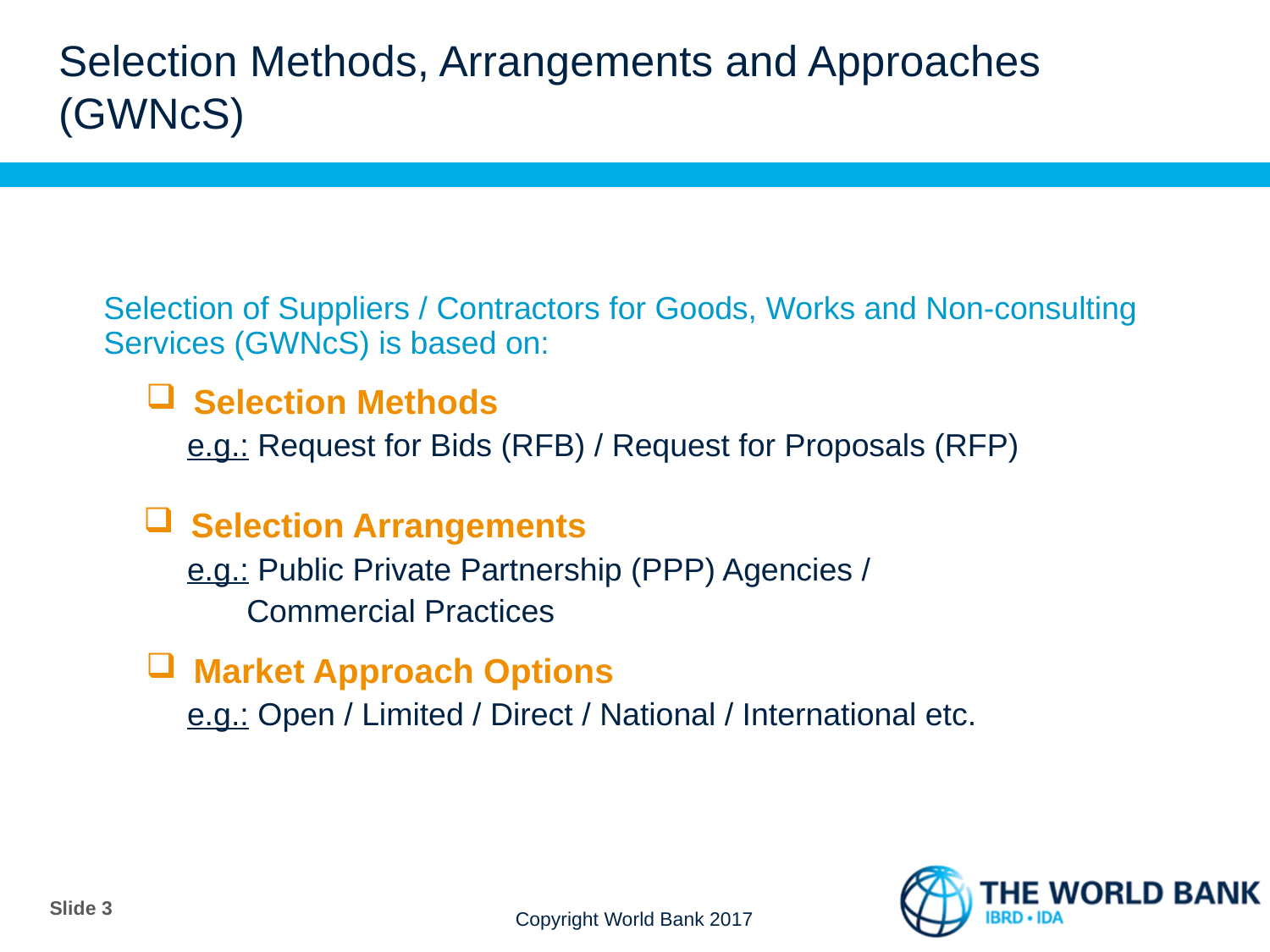

Selection Methods, Arrangements and Approaches (GWNcS)
Selection of Suppliers / Contractors for Goods, Works and Non-consulting Services (GWNcS) is based on:
Selection Methods
e.g.: Request for Bids (RFB) / Request for Proposals (RFP)

Selection Arrangements
e.g.: Public Private Partnership (PPP) Agencies /
Commercial Practices
Market Approach Options
e.g.: Open / Limited / Direct / National / International etc.